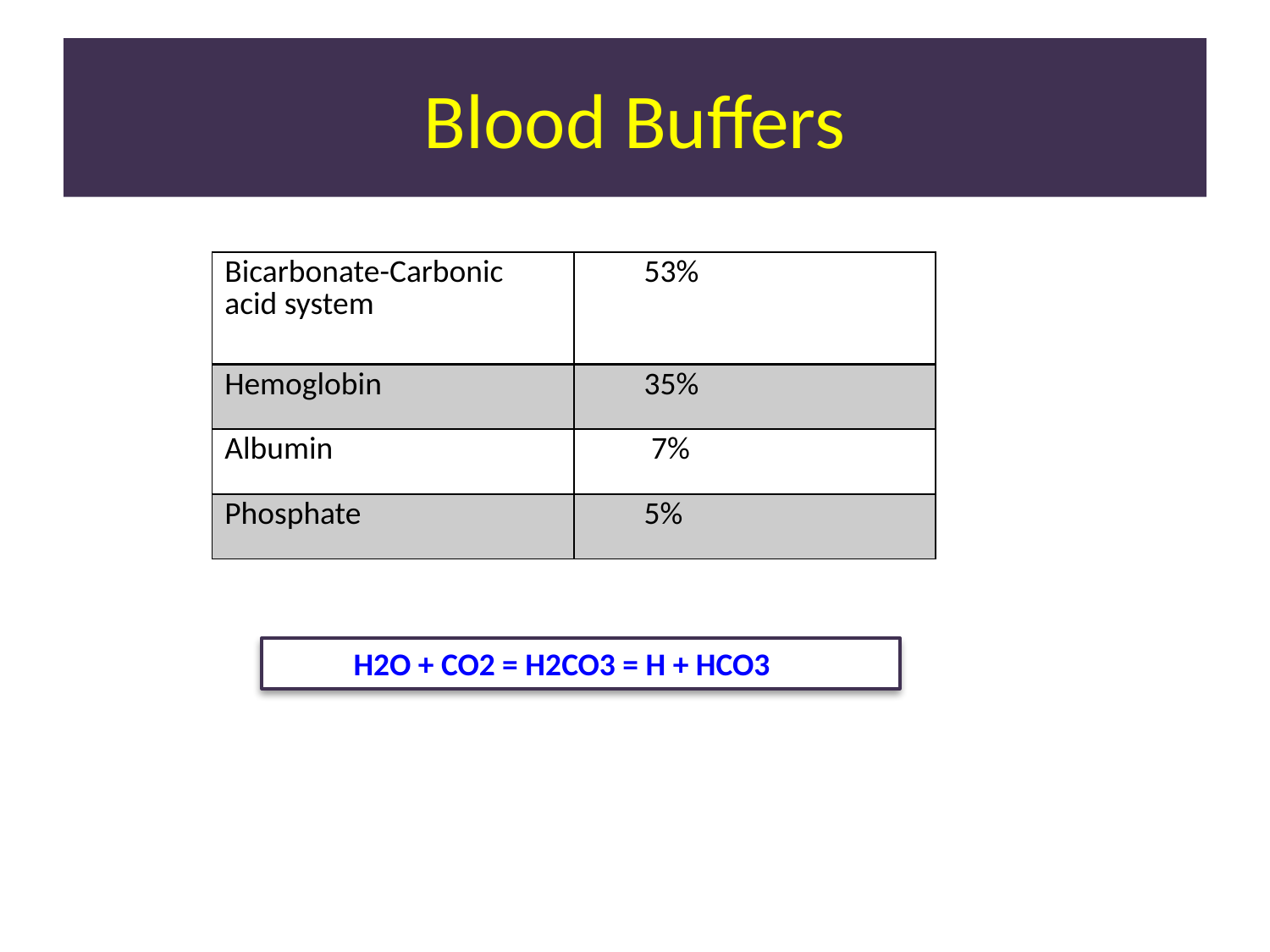

# Blood Buffers
| Bicarbonate-Carbonic acid system | 53% |
| --- | --- |
| Hemoglobin | 35% |
| Albumin | 7% |
| Phosphate | 5% |
           H2O + CO2 = H2CO3 = H + HCO3